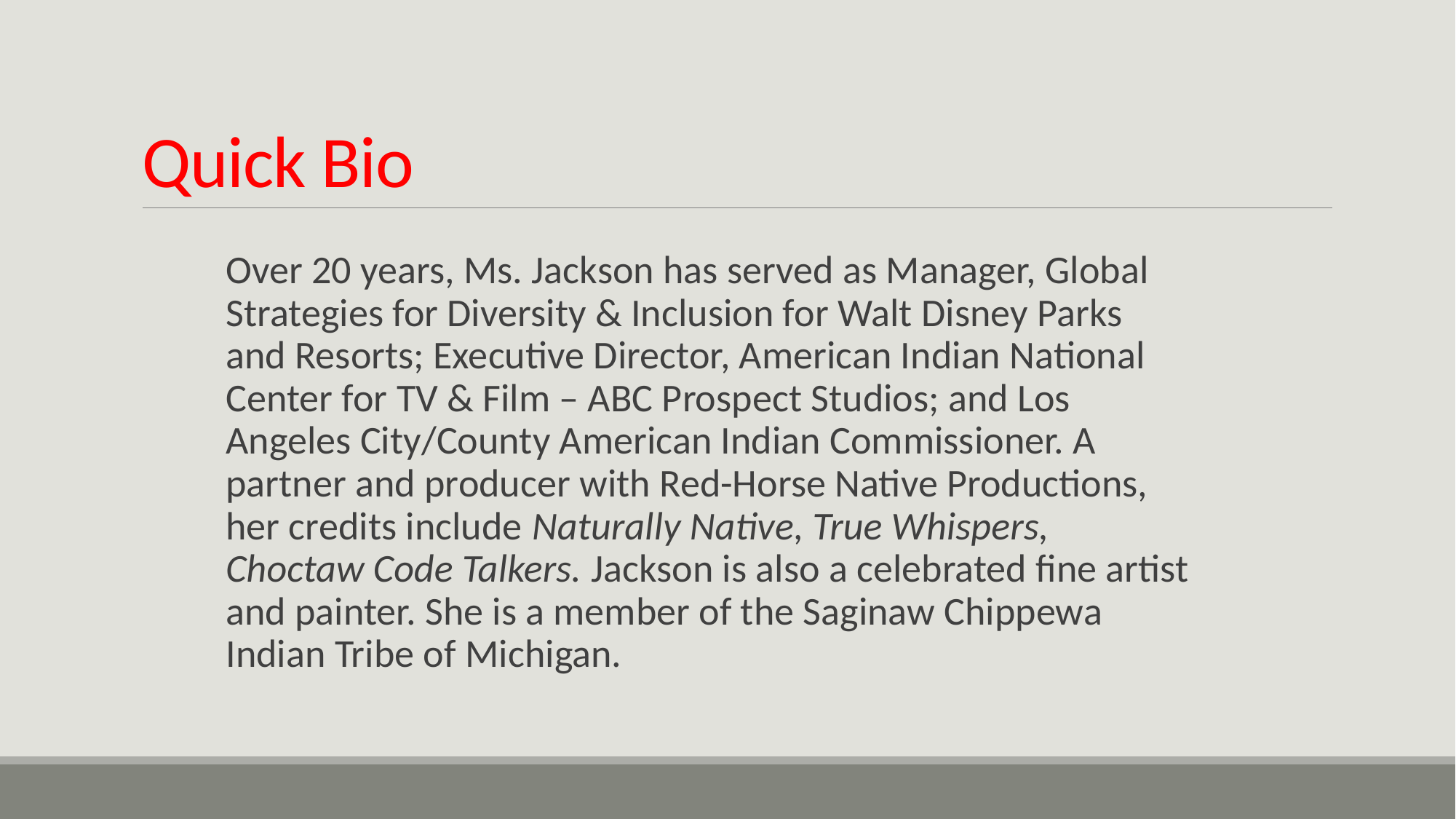

# Quick Bio
Over 20 years, Ms. Jackson has served as Manager, Global Strategies for Diversity & Inclusion for Walt Disney Parks and Resorts; Executive Director, American Indian National Center for TV & Film – ABC Prospect Studios; and Los Angeles City/County American Indian Commissioner. A partner and producer with Red-Horse Native Productions, her credits include Naturally Native, True Whispers, Choctaw Code Talkers. Jackson is also a celebrated fine artist and painter. She is a member of the Saginaw Chippewa Indian Tribe of Michigan.